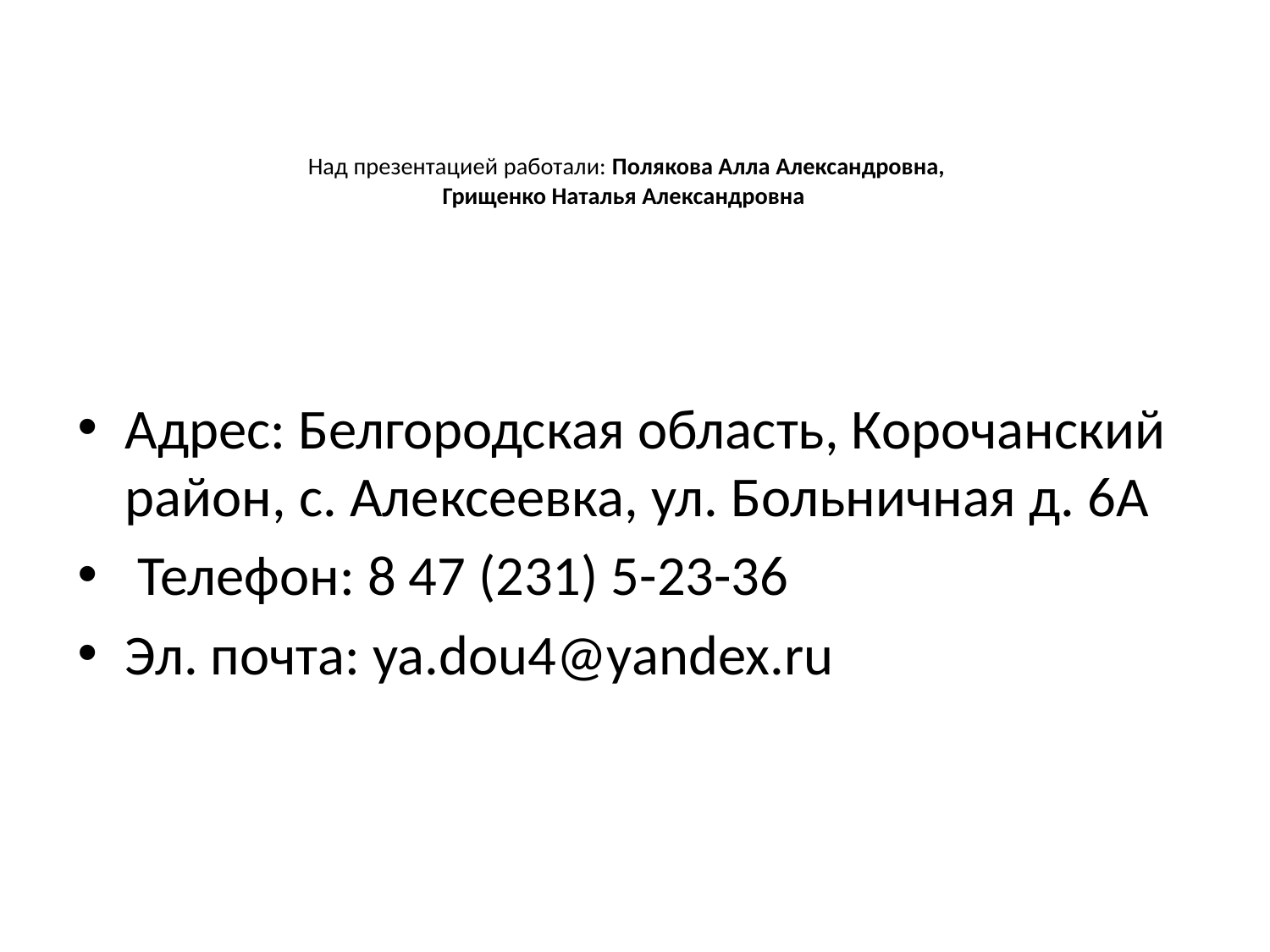

# Над презентацией работали: Полякова Алла Александровна, Грищенко Наталья Александровна
Адрес: Белгородская область, Корочанский район, с. Алексеевка, ул. Больничная д. 6А
 Телефон: 8 47 (231) 5-23-36
Эл. почта: ya.dou4@yandex.ru